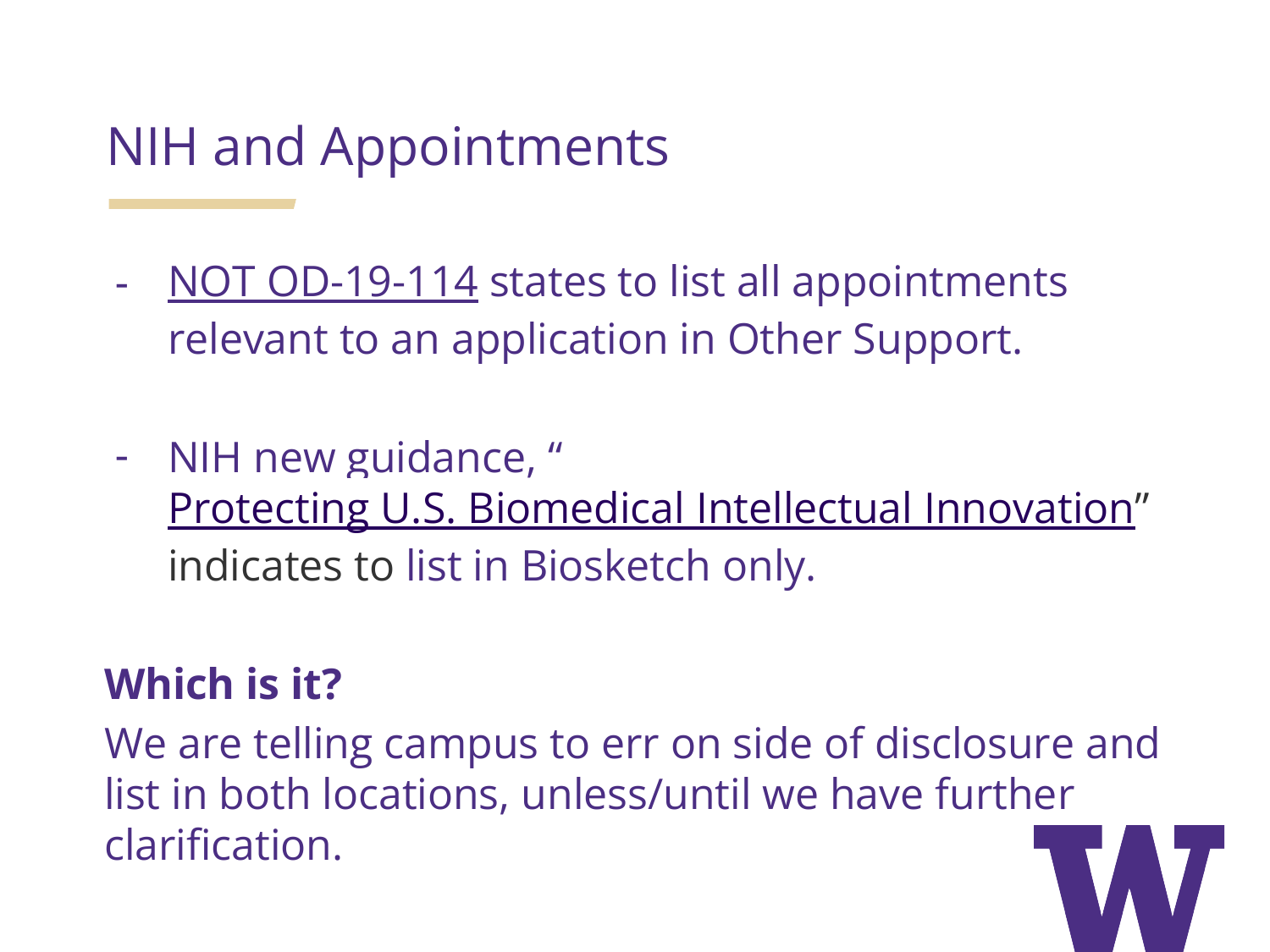

NIH and Appointments
NOT OD-19-114 states to list all appointments relevant to an application in Other Support.

NIH new guidance, “Protecting U.S. Biomedical Intellectual Innovation” indicates to list in Biosketch only.

Which is it?
We are telling campus to err on side of disclosure and list in both locations, unless/until we have further clarification.